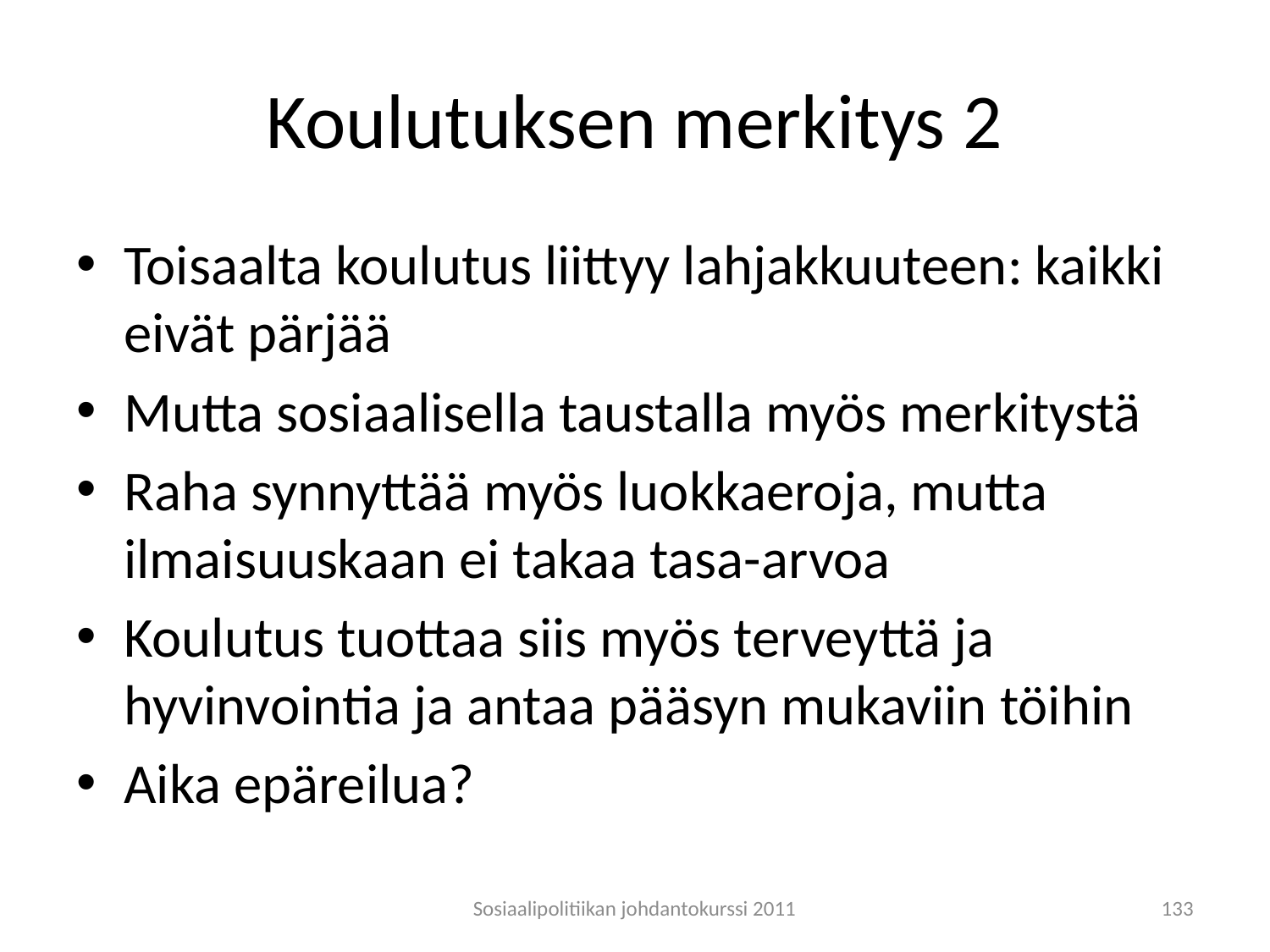

# Koulutuksen merkitys 2
Toisaalta koulutus liittyy lahjakkuuteen: kaikki eivät pärjää
Mutta sosiaalisella taustalla myös merkitystä
Raha synnyttää myös luokkaeroja, mutta ilmaisuuskaan ei takaa tasa-arvoa
Koulutus tuottaa siis myös terveyttä ja hyvinvointia ja antaa pääsyn mukaviin töihin
Aika epäreilua?

Sosiaalipolitiikan johdantokurssi 2011
133